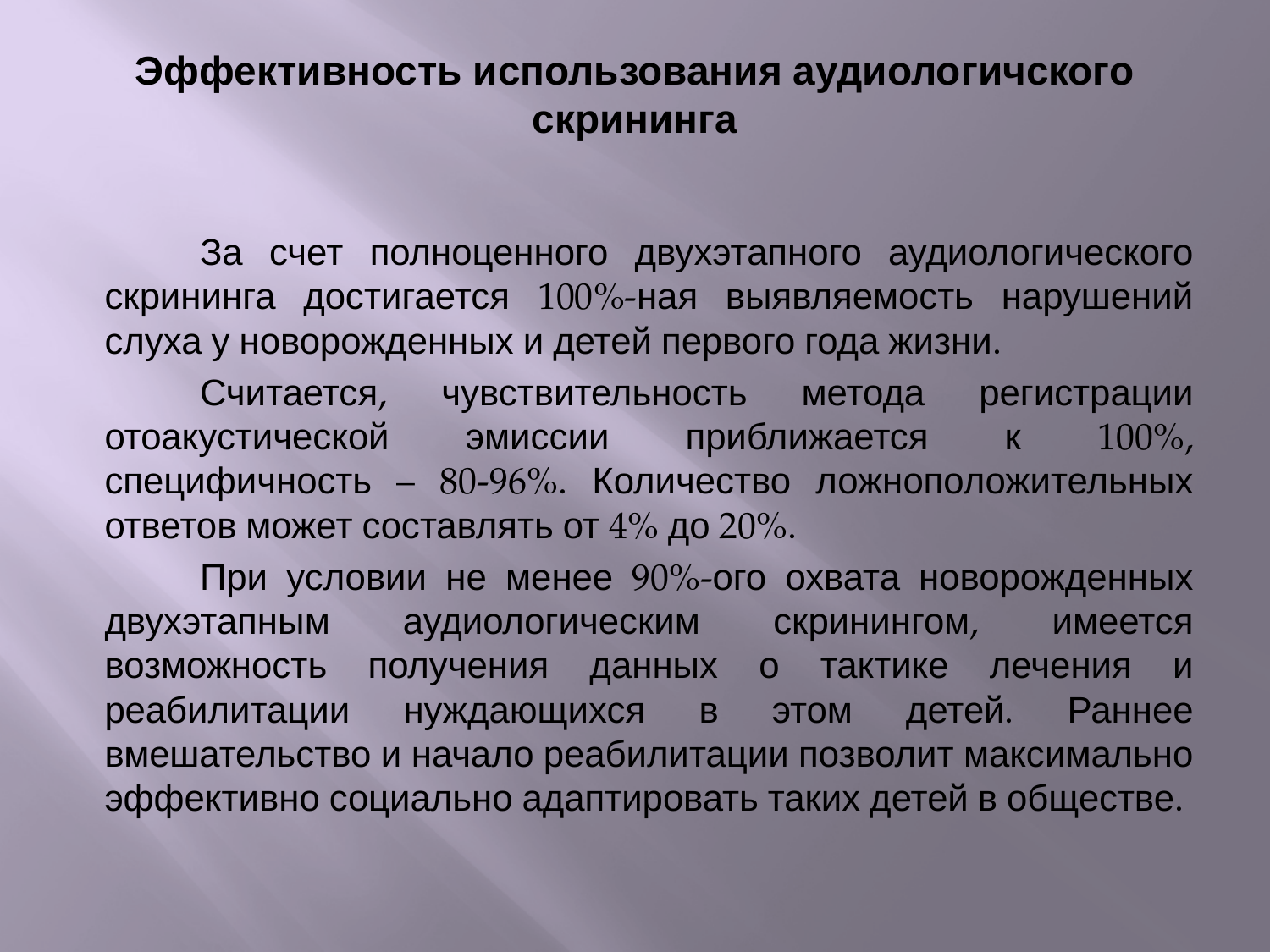

# Эффективность использования аудиологичского скрининга
		За счет полноценного двухэтапного аудиологического скрининга достигается 100%-ная выявляемость нарушений слуха у новорожденных и детей первого года жизни.
		Считается, чувствительность метода регистрации отоакустической эмиссии приближается к 100%, специфичность – 80-96%. Количество ложноположительных ответов может составлять от 4% до 20%.
		При условии не менее 90%-ого охвата новорожденных двухэтапным аудиологическим скринингом, имеется возможность получения данных о тактике лечения и реабилитации нуждающихся в этом детей. Раннее вмешательство и начало реабилитации позволит максимально эффективно социально адаптировать таких детей в обществе.